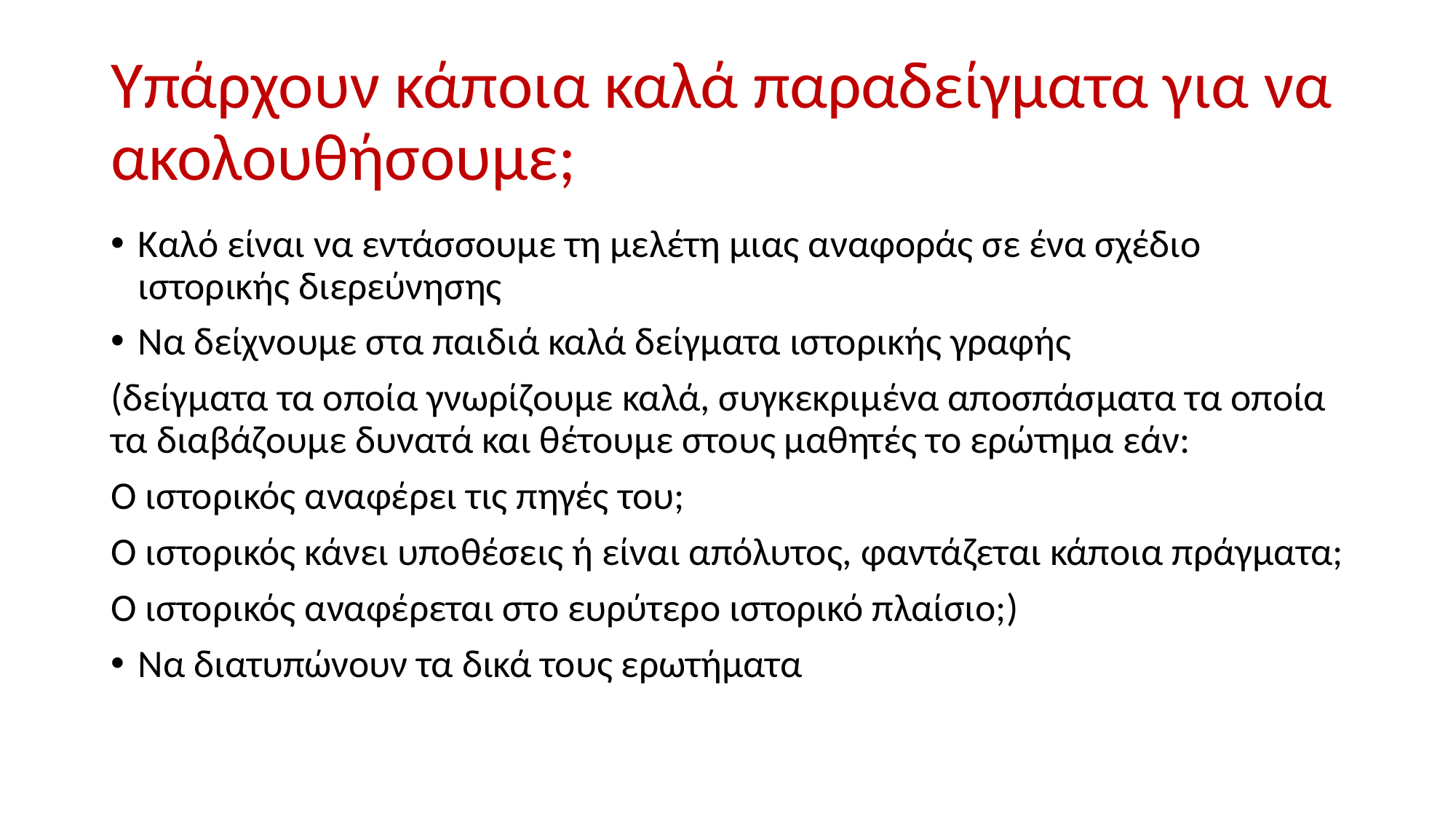

# Υπάρχουν κάποια καλά παραδείγματα για να ακολουθήσουμε;
Καλό είναι να εντάσσουμε τη μελέτη μιας αναφοράς σε ένα σχέδιο ιστορικής διερεύνησης
Να δείχνουμε στα παιδιά καλά δείγματα ιστορικής γραφής
(δείγματα τα οποία γνωρίζουμε καλά, συγκεκριμένα αποσπάσματα τα οποία τα διαβάζουμε δυνατά και θέτουμε στους μαθητές το ερώτημα εάν:
Ο ιστορικός αναφέρει τις πηγές του;
Ο ιστορικός κάνει υποθέσεις ή είναι απόλυτος, φαντάζεται κάποια πράγματα;
Ο ιστορικός αναφέρεται στο ευρύτερο ιστορικό πλαίσιο;)
Να διατυπώνουν τα δικά τους ερωτήματα